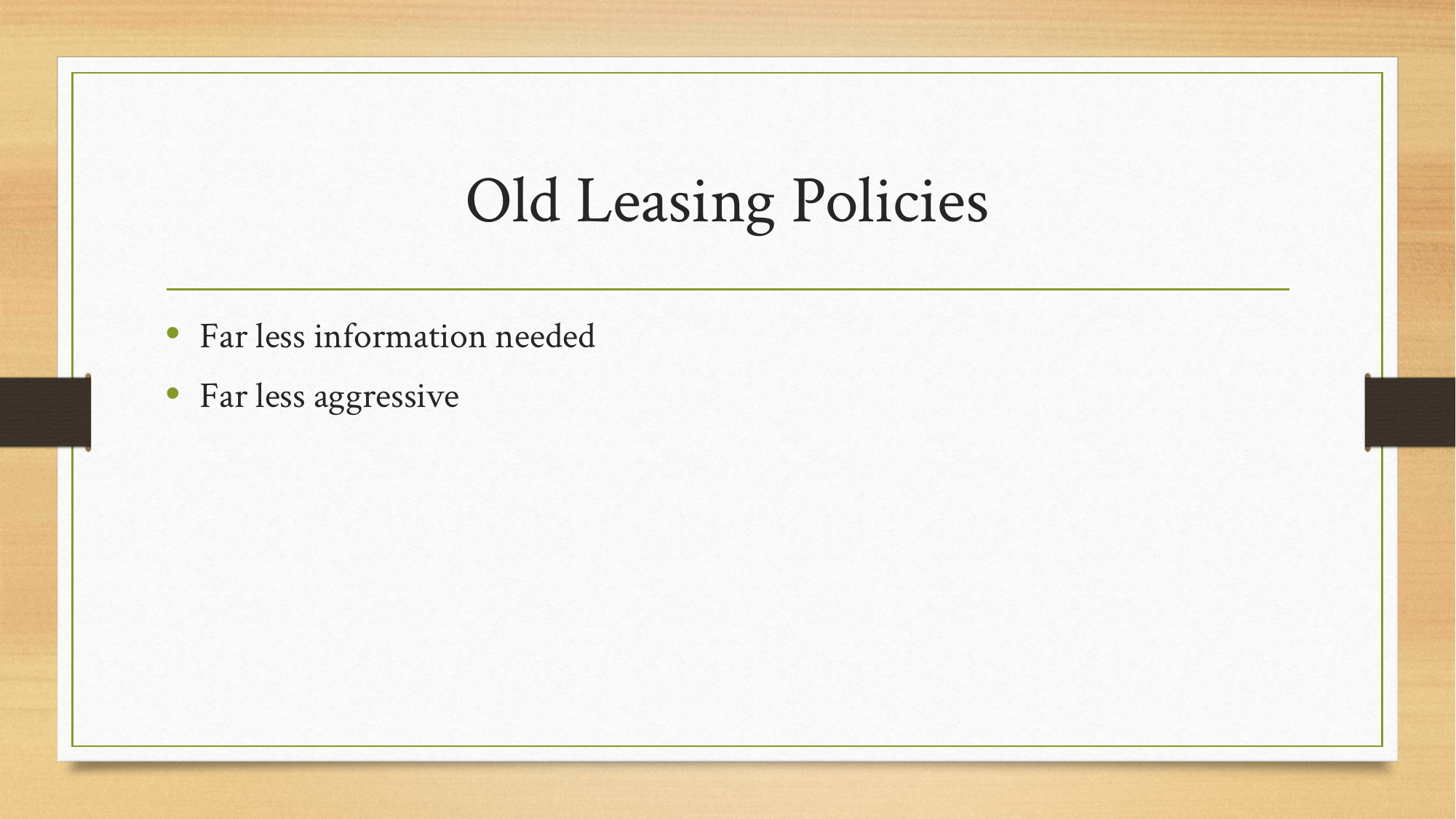

# Old Leasing Policies
Far less information needed
Far less aggressive